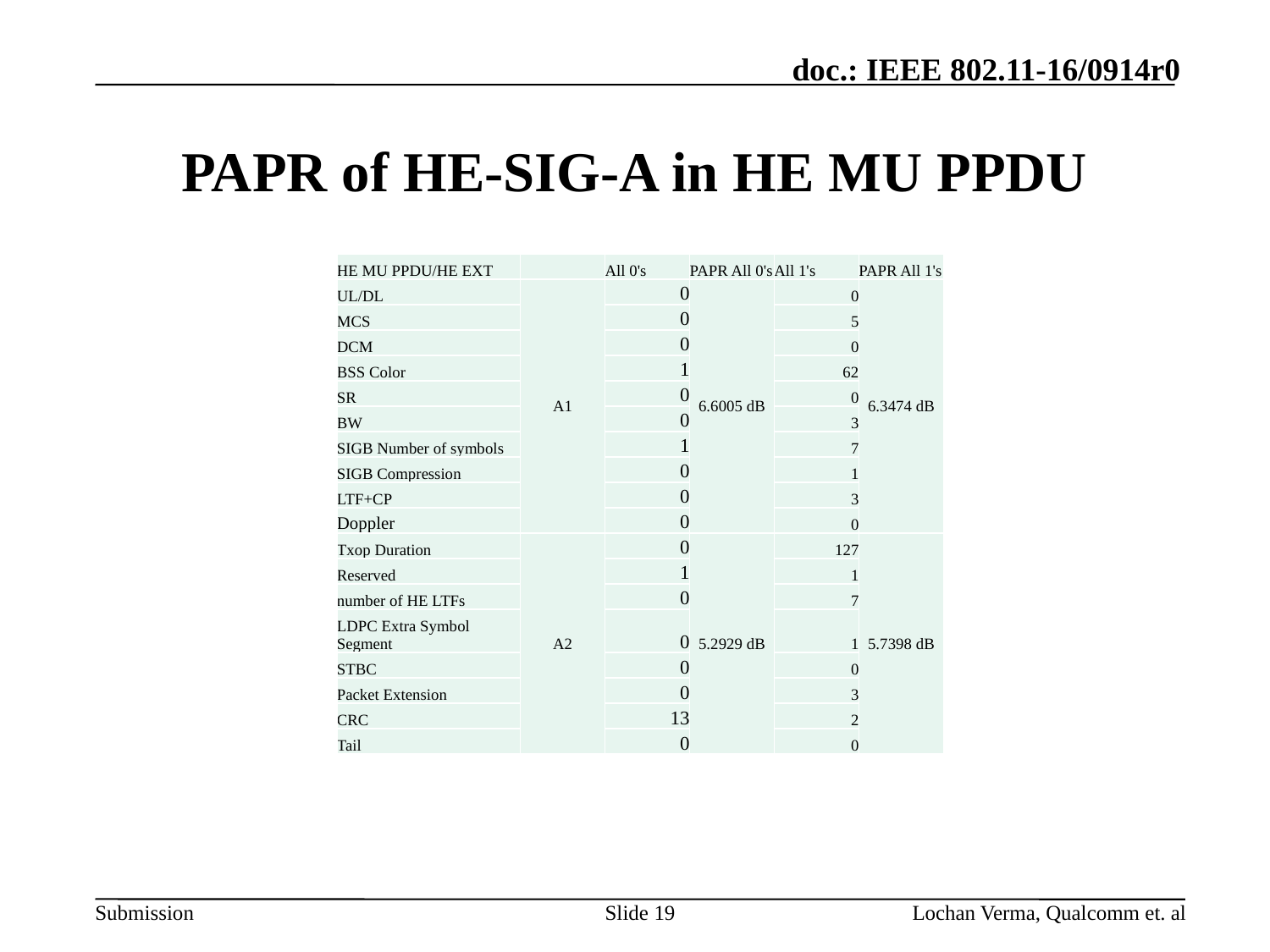

# PAPR of HE-SIG-A in HE MU PPDU
| HE MU PPDU/HE EXT |  | All 0's | PAPR All 0's | All 1's | PAPR All 1's |
| --- | --- | --- | --- | --- | --- |
| UL/DL | A1 | 0 | 6.6005 dB | 0 | 6.3474 dB |
| MCS |  | 0 |  | 5 |  |
| DCM |  | 0 |  | 0 |  |
| BSS Color |  | 1 |  | 62 |  |
| SR |  | 0 |  | 0 |  |
| BW |  | 0 |  | 3 |  |
| SIGB Number of symbols |  | 1 |  | 7 |  |
| SIGB Compression |  | 0 |  | 1 |  |
| LTF+CP |  | 0 |  | 3 |  |
| Doppler |  | 0 |  | 0 |  |
| Txop Duration | A2 | 0 | 5.2929 dB | 127 | 5.7398 dB |
| Reserved |  | 1 |  | 1 |  |
| number of HE LTFs |  | 0 |  | 7 |  |
| LDPC Extra Symbol Segment |  | 0 |  | 1 |  |
| STBC |  | 0 |  | 0 |  |
| Packet Extension |  | 0 |  | 3 |  |
| CRC |  | 13 |  | 2 |  |
| Tail |  | 0 |  | 0 |  |
Slide 19
Lochan Verma, Qualcomm et. al